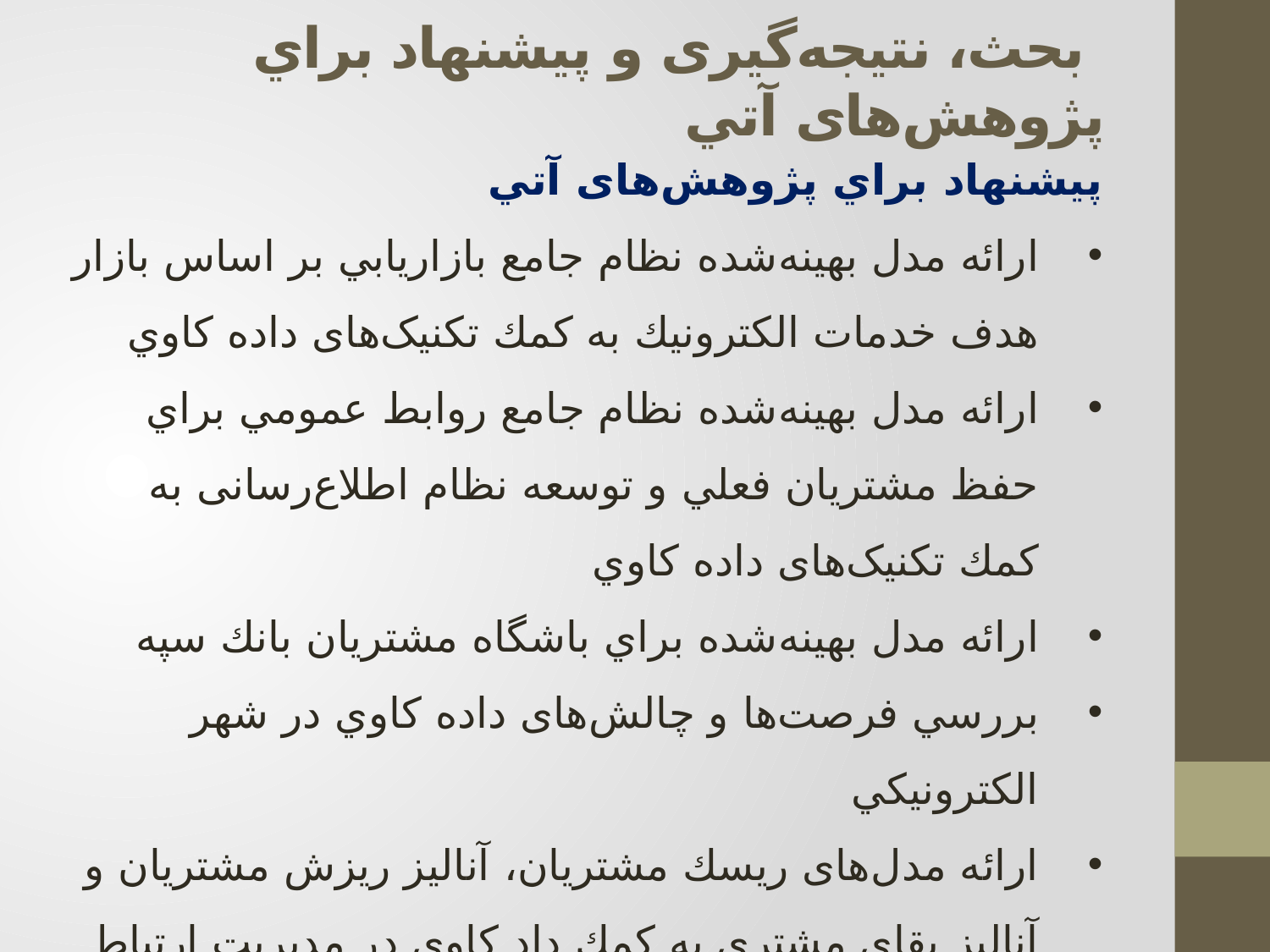

# بحث، نتیجه‌گیری و پيشنهاد براي پژوهش‌های آتي
پيشنهاد براي پژوهش‌های آتي
ارائه مدل بهینه‌شده نظام جامع بازاريابي بر اساس بازار هدف خدمات الكترونيك به كمك تکنیک‌های داده كاوي
ارائه مدل بهینه‌شده نظام جامع روابط عمومي براي حفظ مشتريان فعلي و توسعه نظام اطلاع‌رسانی به كمك تکنیک‌های داده كاوي
ارائه مدل بهینه‌شده براي باشگاه مشتريان بانك سپه
بررسي فرصت‌ها و چالش‌های داده كاوي در شهر الكترونيكي
ارائه مدل‌های ريسك مشتريان، آناليز ريزش مشتريان و آناليز بقاي مشتري به كمك داد كاوي در مديريت ارتباط با مشتري
ارائه سيستم مديريت دانش مشتريان بر اساس داده كاوي